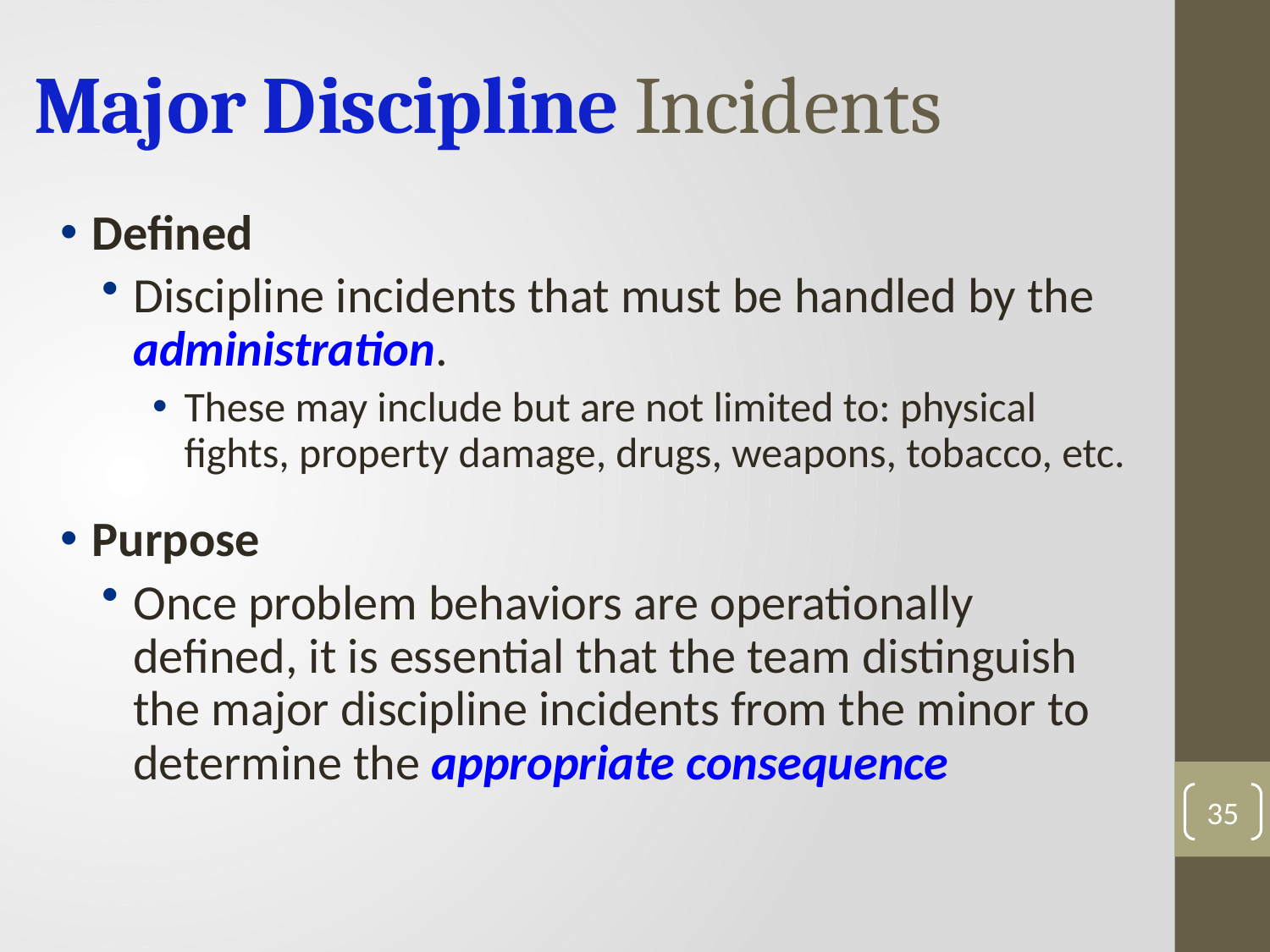

# Major Discipline Incidents
Defined
Discipline incidents that must be handled by the administration.
These may include but are not limited to: physical fights, property damage, drugs, weapons, tobacco, etc.

Purpose
Once problem behaviors are operationally defined, it is essential that the team distinguish the major discipline incidents from the minor to determine the appropriate consequence
35